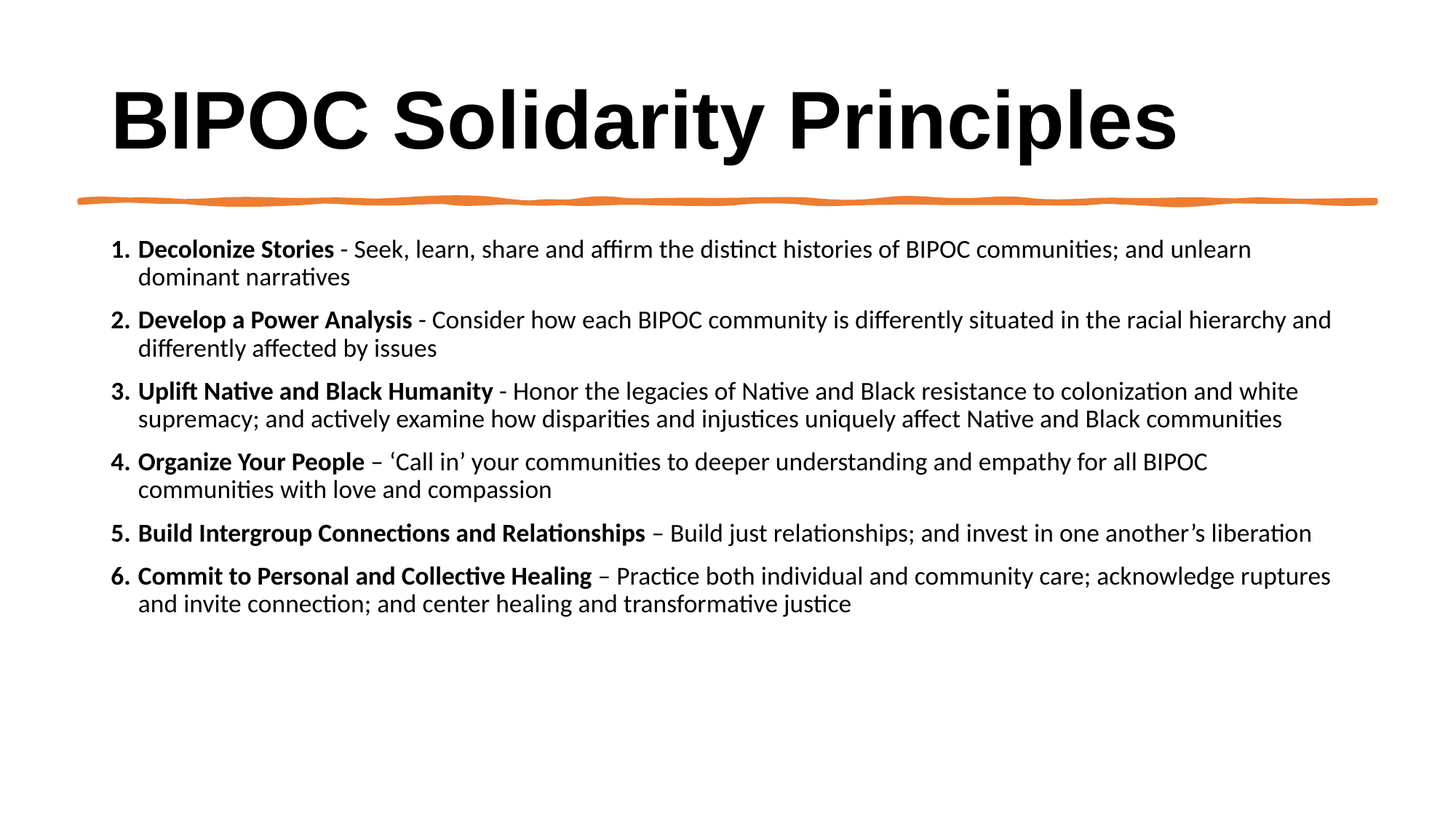

# BIPOC Solidarity Principles

Decolonize Stories - Seek, learn, share and affirm the distinct histories of BIPOC communities; and unlearn dominant narratives
Develop a Power Analysis - Consider how each BIPOC community is differently situated in the racial hierarchy and differently affected by issues
Uplift Native and Black Humanity - Honor the legacies of Native and Black resistance to colonization and white supremacy; and actively examine how disparities and injustices uniquely affect Native and Black communities
Organize Your People – ‘Call in’ your communities to deeper understanding and empathy for all BIPOC communities with love and compassion
Build Intergroup Connections and Relationships – Build just relationships; and invest in one another’s liberation
Commit to Personal and Collective Healing – Practice both individual and community care; acknowledge ruptures and invite connection; and center healing and transformative justice